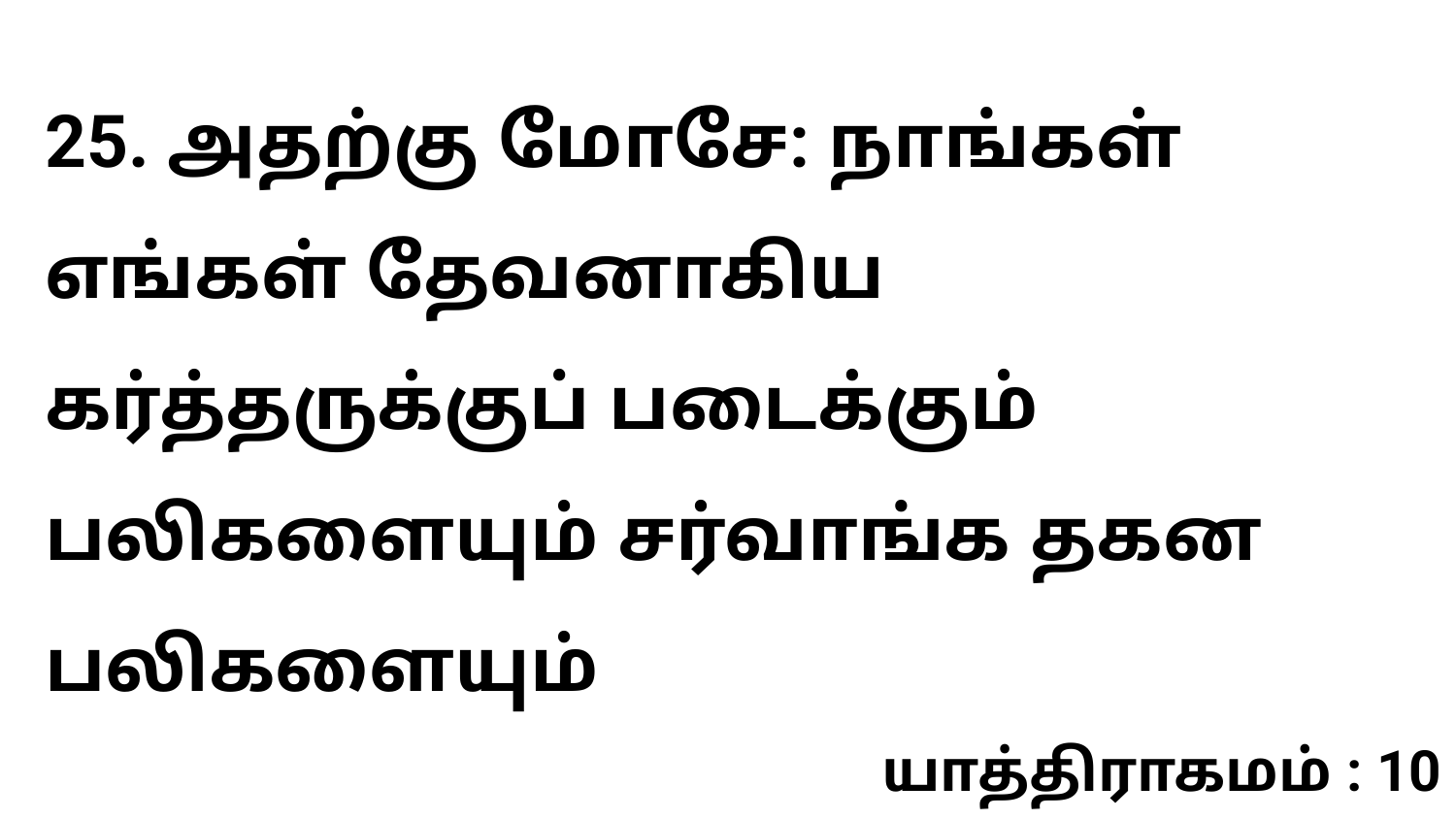

25. அதற்கு மோசே: நாங்கள் எங்கள் தேவனாகிய கர்த்தருக்குப் படைக்கும் பலிகளையும் சர்வாங்க தகன பலிகளையும்
யாத்திராகமம் : 10